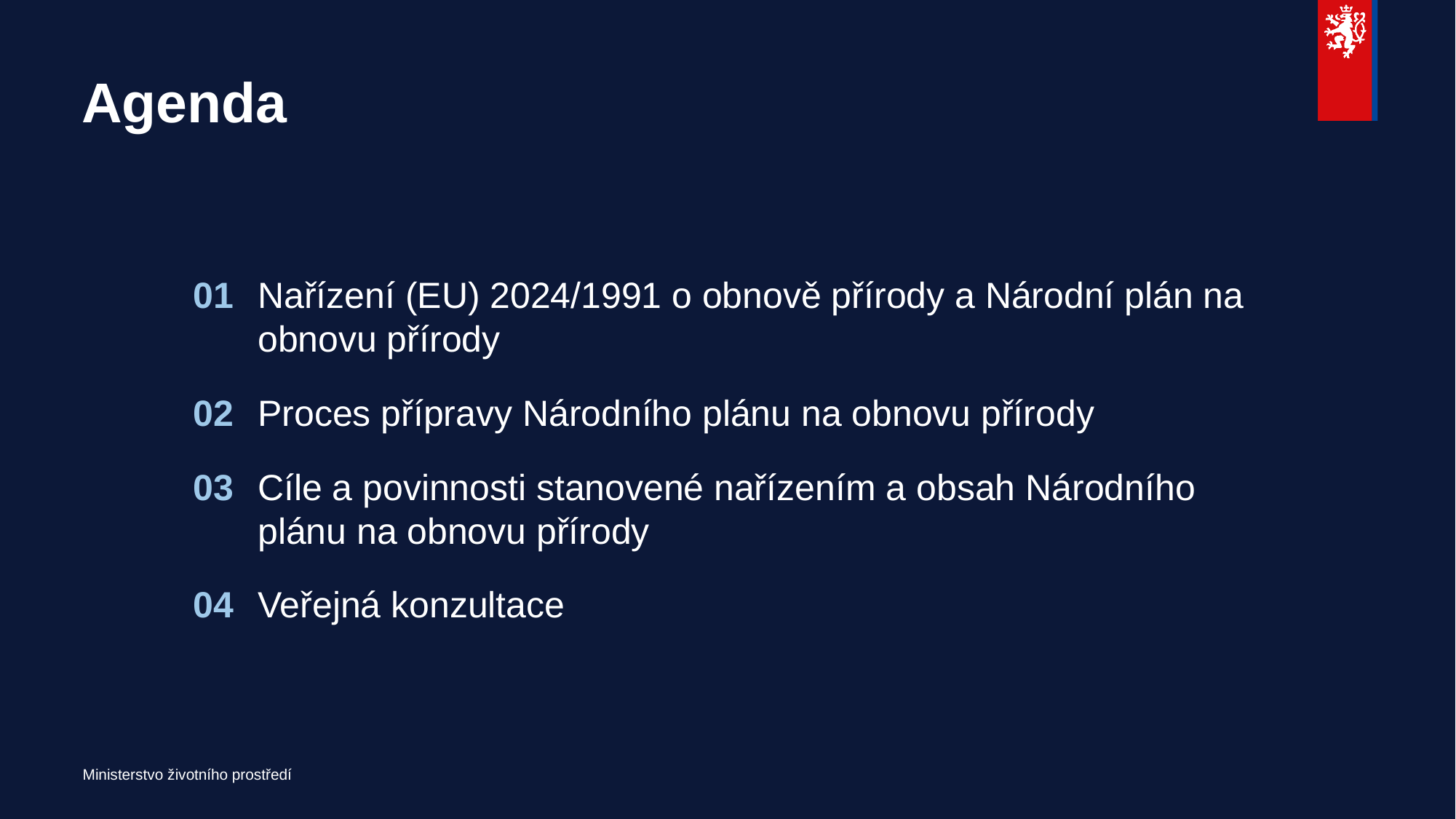

# Agenda
01	Nařízení (EU) 2024/1991 o obnově přírody a Národní plán na obnovu přírody
02	Proces přípravy Národního plánu na obnovu přírody
03	Cíle a povinnosti stanovené nařízením a obsah Národního plánu na obnovu přírody
04	Veřejná konzultace
Ministerstvo životního prostředí